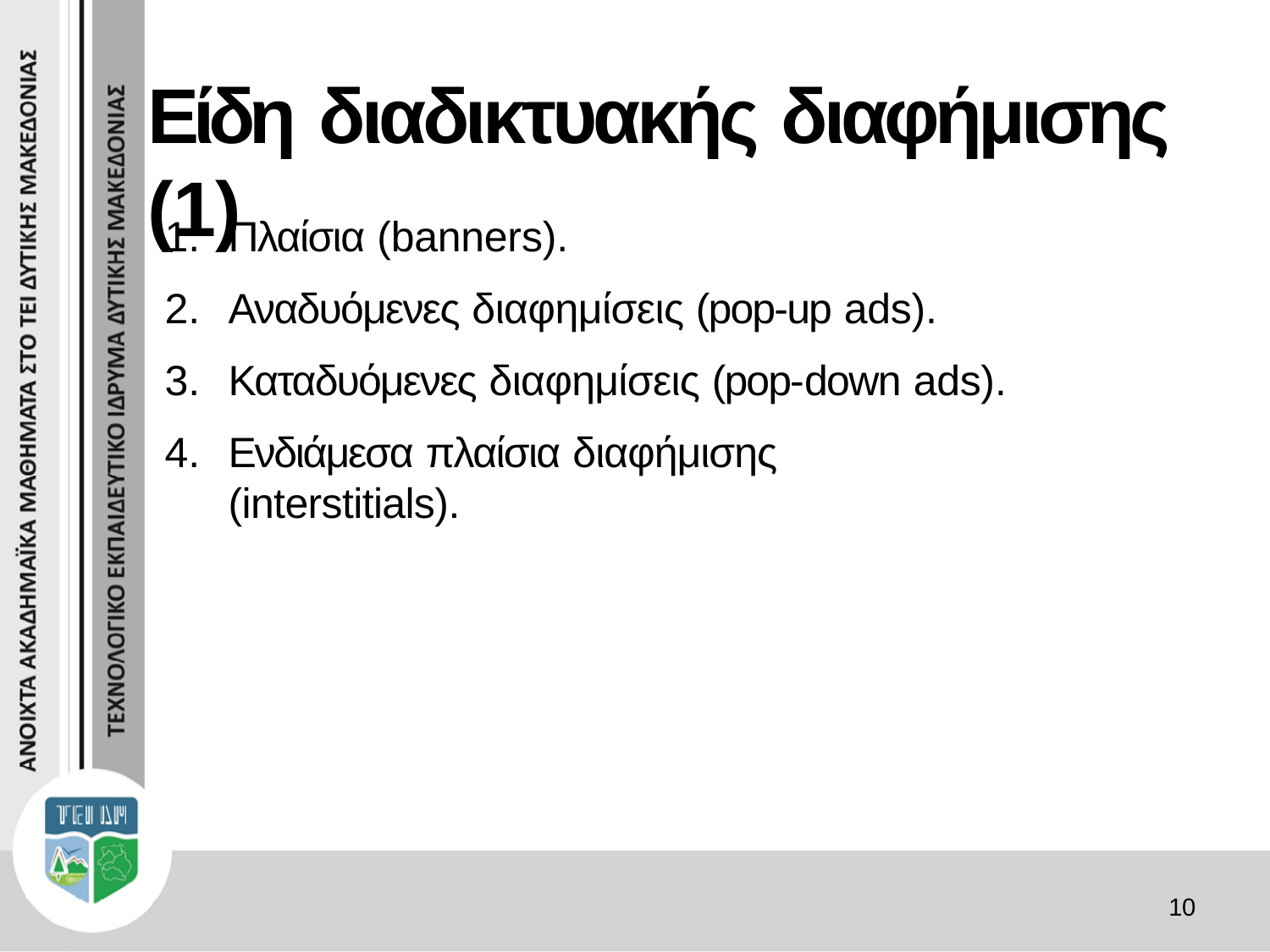

# Είδη διαδικτυακής διαφήμισης (1)
Πλαίσια (banners).
Αναδυόμενες διαφημίσεις (pop-up ads).
Καταδυόμενες διαφημίσεις (pop-down ads).
Ενδιάμεσα πλαίσια διαφήμισης (interstitials).
10